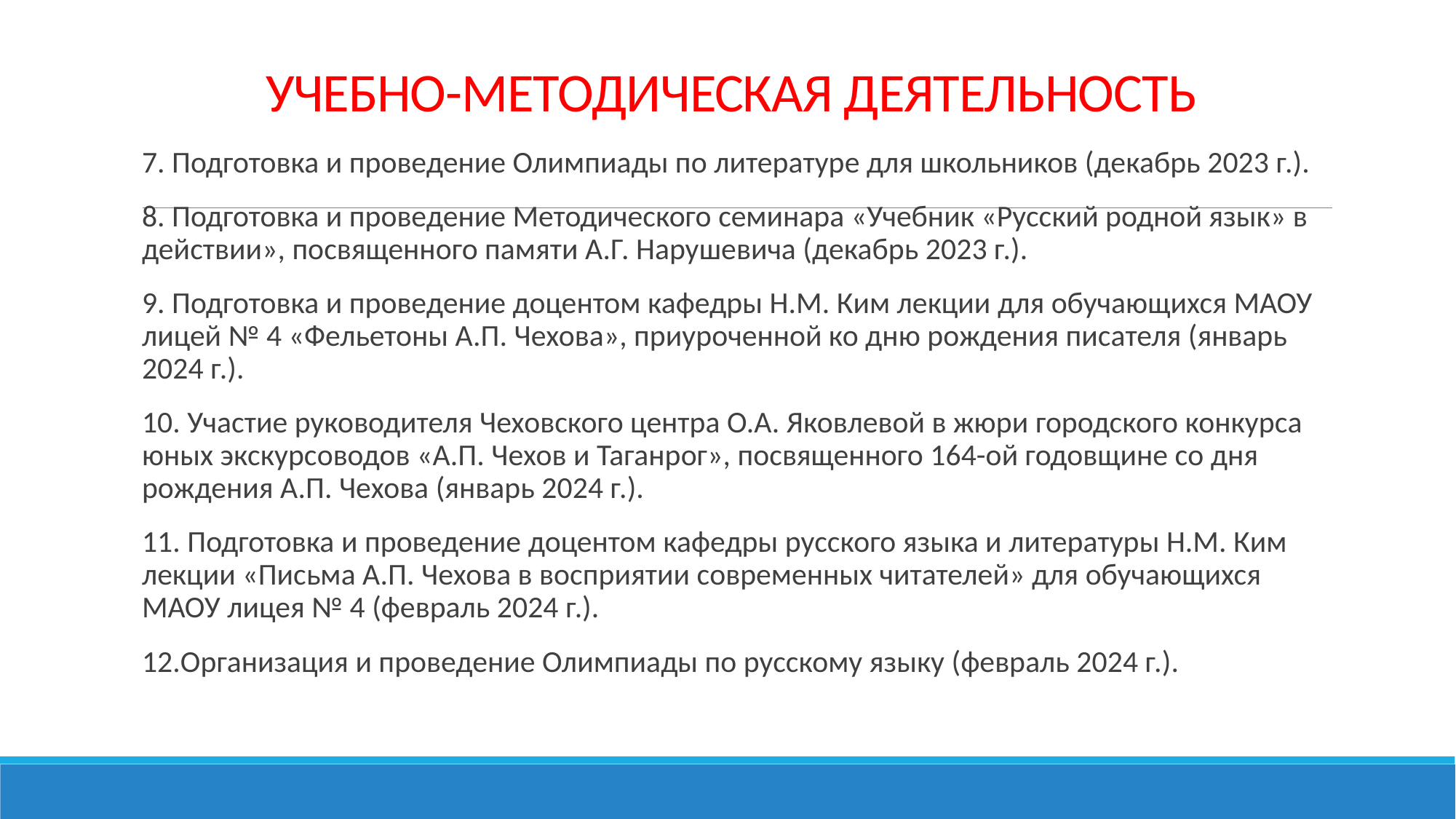

# УЧЕБНО-МЕТОДИЧЕСКАЯ ДЕЯТЕЛЬНОСТЬ
7. Подготовка и проведение Олимпиады по литературе для школьников (декабрь 2023 г.).
8. Подготовка и проведение Методического семинара «Учебник «Русский родной язык» в действии», посвященного памяти А.Г. Нарушевича (декабрь 2023 г.).
9. Подготовка и проведение доцентом кафедры Н.М. Ким лекции для обучающихся МАОУ лицей № 4 «Фельетоны А.П. Чехова», приуроченной ко дню рождения писателя (январь 2024 г.).
10. Участие руководителя Чеховского центра О.А. Яковлевой в жюри городского конкурса юных экскурсоводов «А.П. Чехов и Таганрог», посвященного 164-ой годовщине со дня рождения А.П. Чехова (январь 2024 г.).
11. Подготовка и проведение доцентом кафедры русского языка и литературы Н.М. Ким лекции «Письма А.П. Чехова в восприятии современных читателей» для обучающихся МАОУ лицея № 4 (февраль 2024 г.).
12.Организация и проведение Олимпиады по русскому языку (февраль 2024 г.).